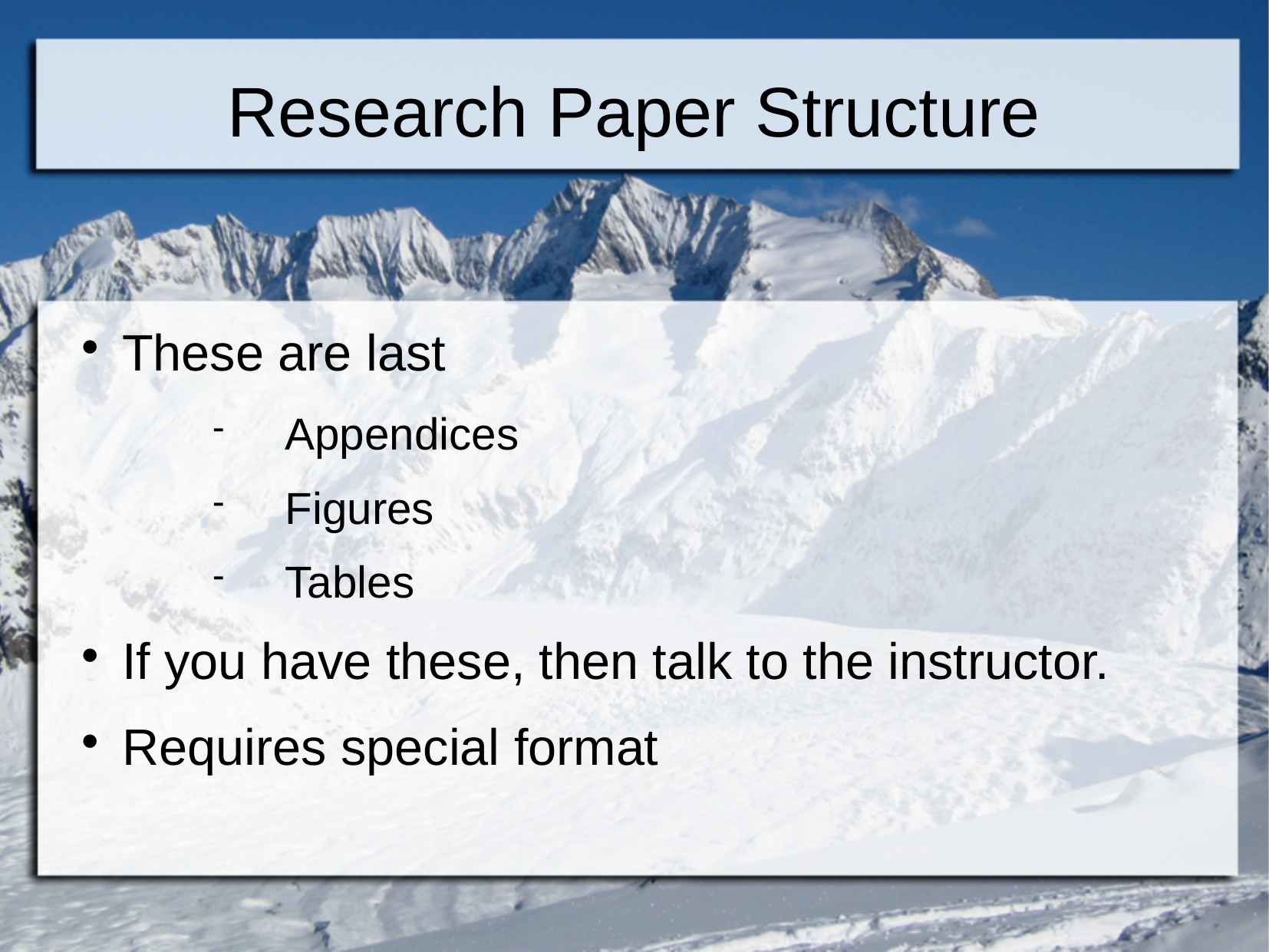

Research Paper Structure
These are last
Appendices
Figures
Tables
If you have these, then talk to the instructor.
Requires special format